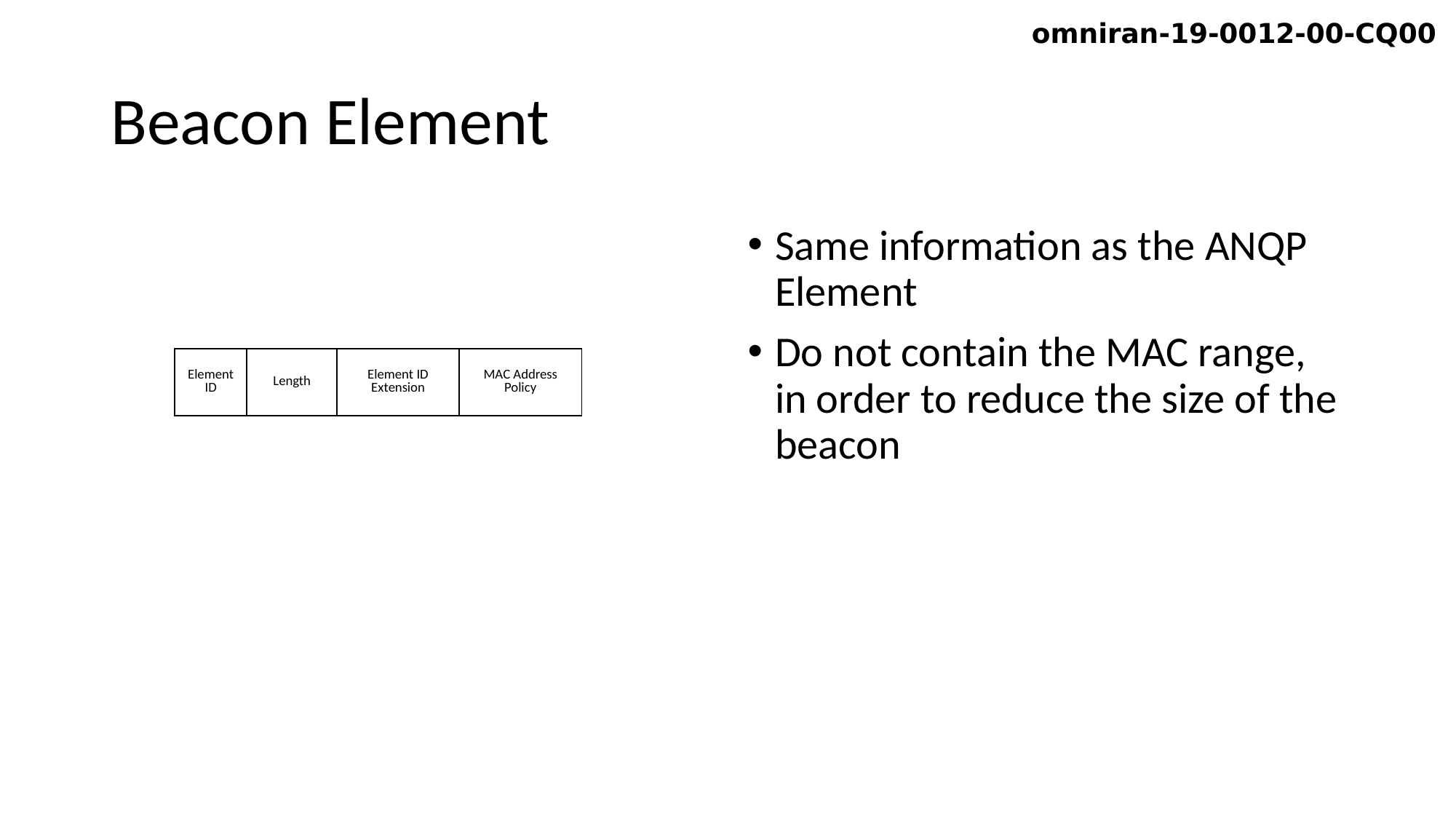

# Beacon Element
Same information as the ANQP Element
Do not contain the MAC range, in order to reduce the size of the beacon
|  | Element ID | Length | Element ID Extension | MAC Address Policy |
| --- | --- | --- | --- | --- |